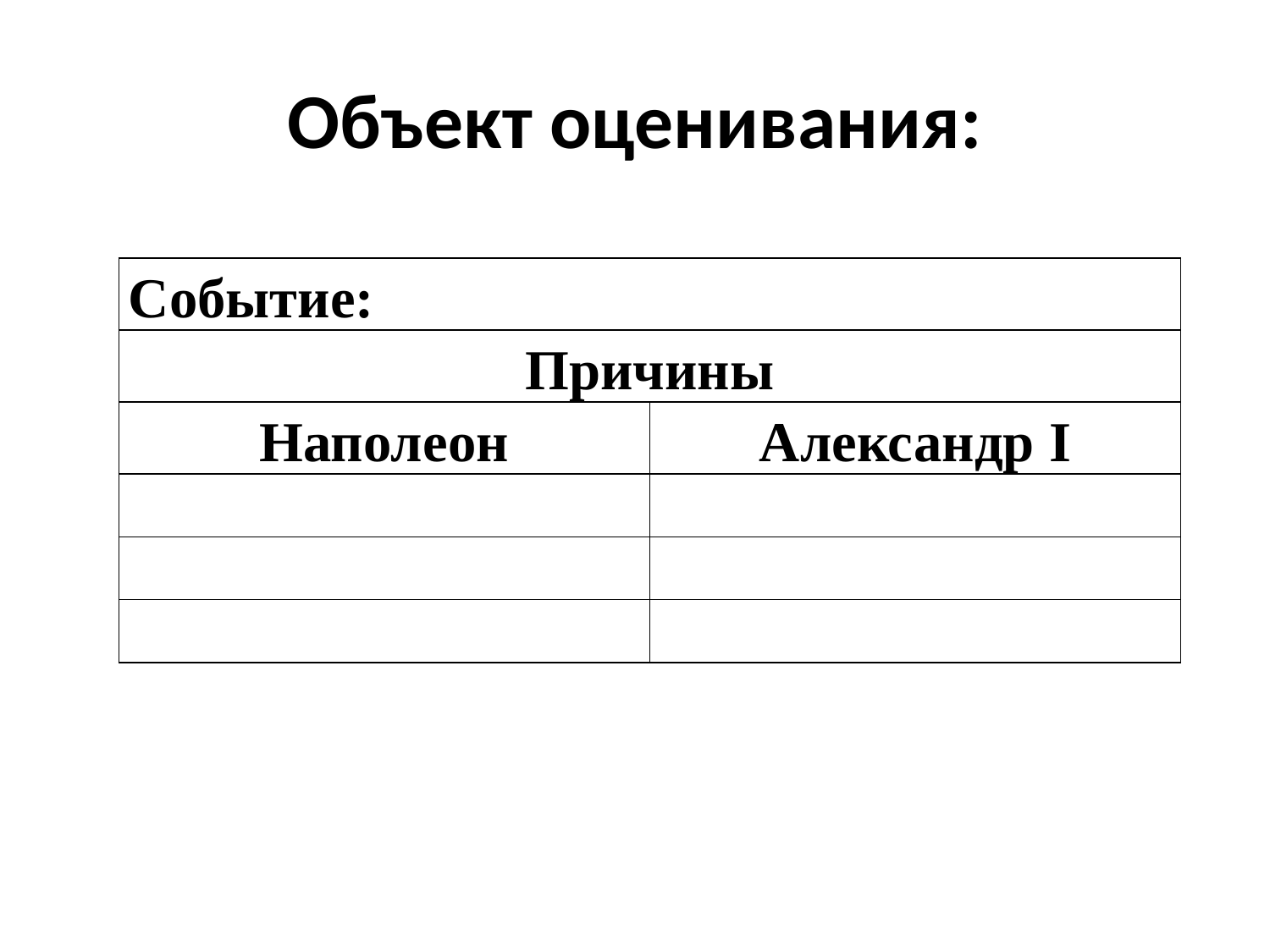

# Объект оценивания:
| Событие: |  |
| --- | --- |
| Причины |  |
| Наполеон | Александр I |
|  |  |
|  |  |
|  |  |